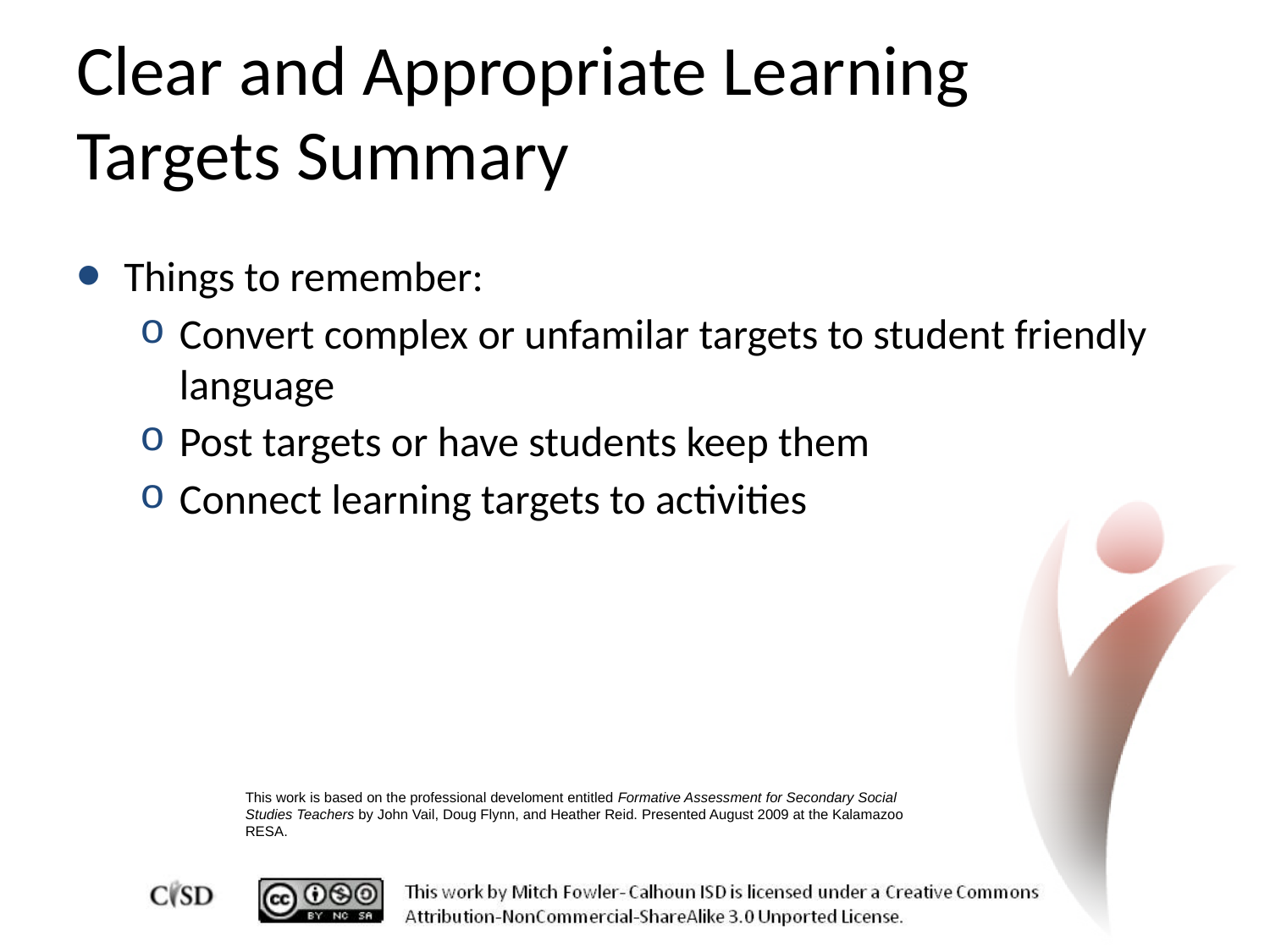

# Clear and Appropriate Learning Targets Summary
Things to remember:
Convert complex or unfamilar targets to student friendly language
Post targets or have students keep them
Connect learning targets to activities
This work is based on the professional develoment entitled Formative Assessment for Secondary Social Studies Teachers by John Vail, Doug Flynn, and Heather Reid. Presented August 2009 at the Kalamazoo RESA.